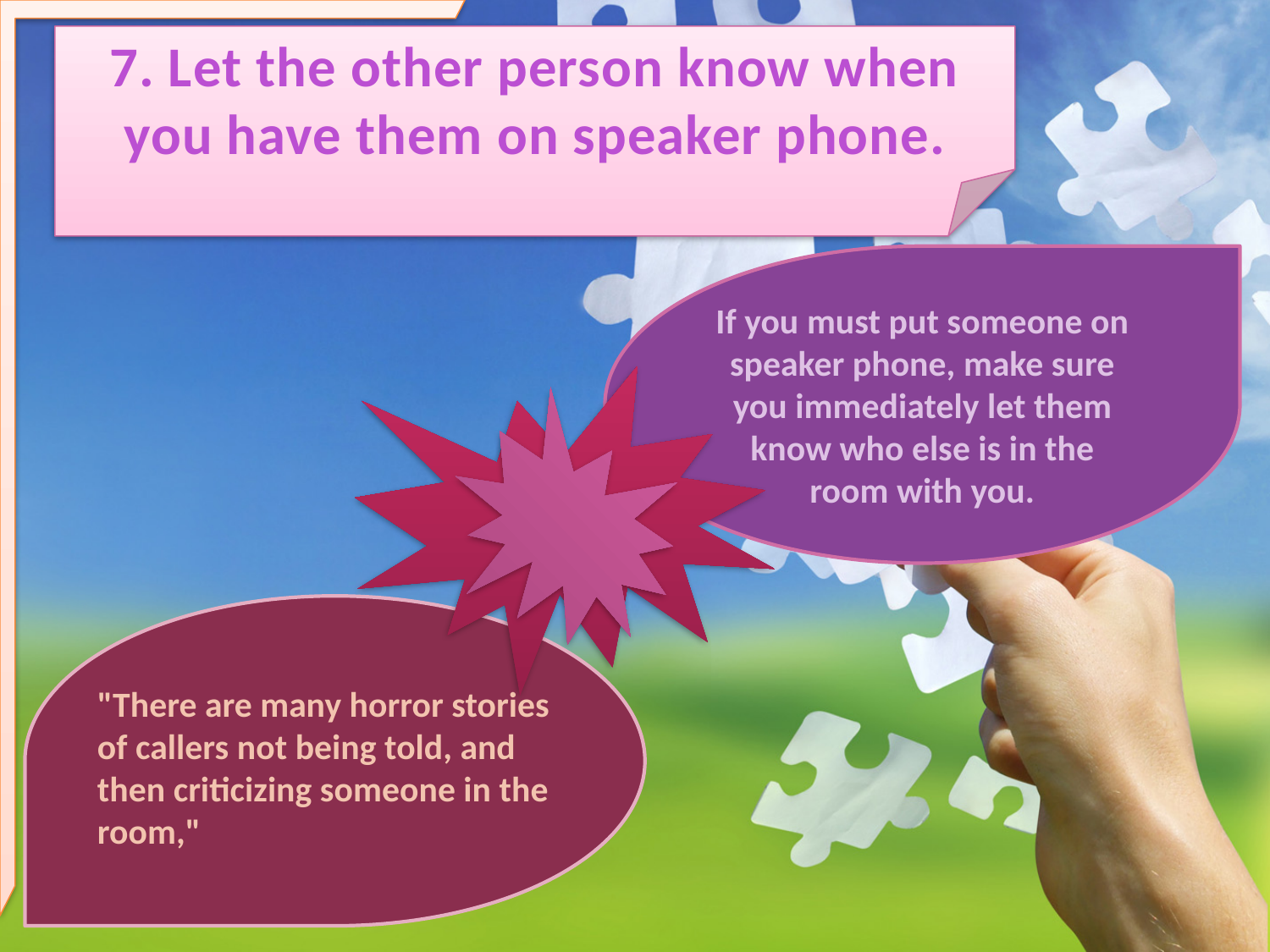

7. Let the other person know when you have them on speaker phone.
If you must put someone on speaker phone, make sure you immediately let them know who else is in the room with you.

"There are many horror stories of callers not being told, and then criticizing someone in the room,"